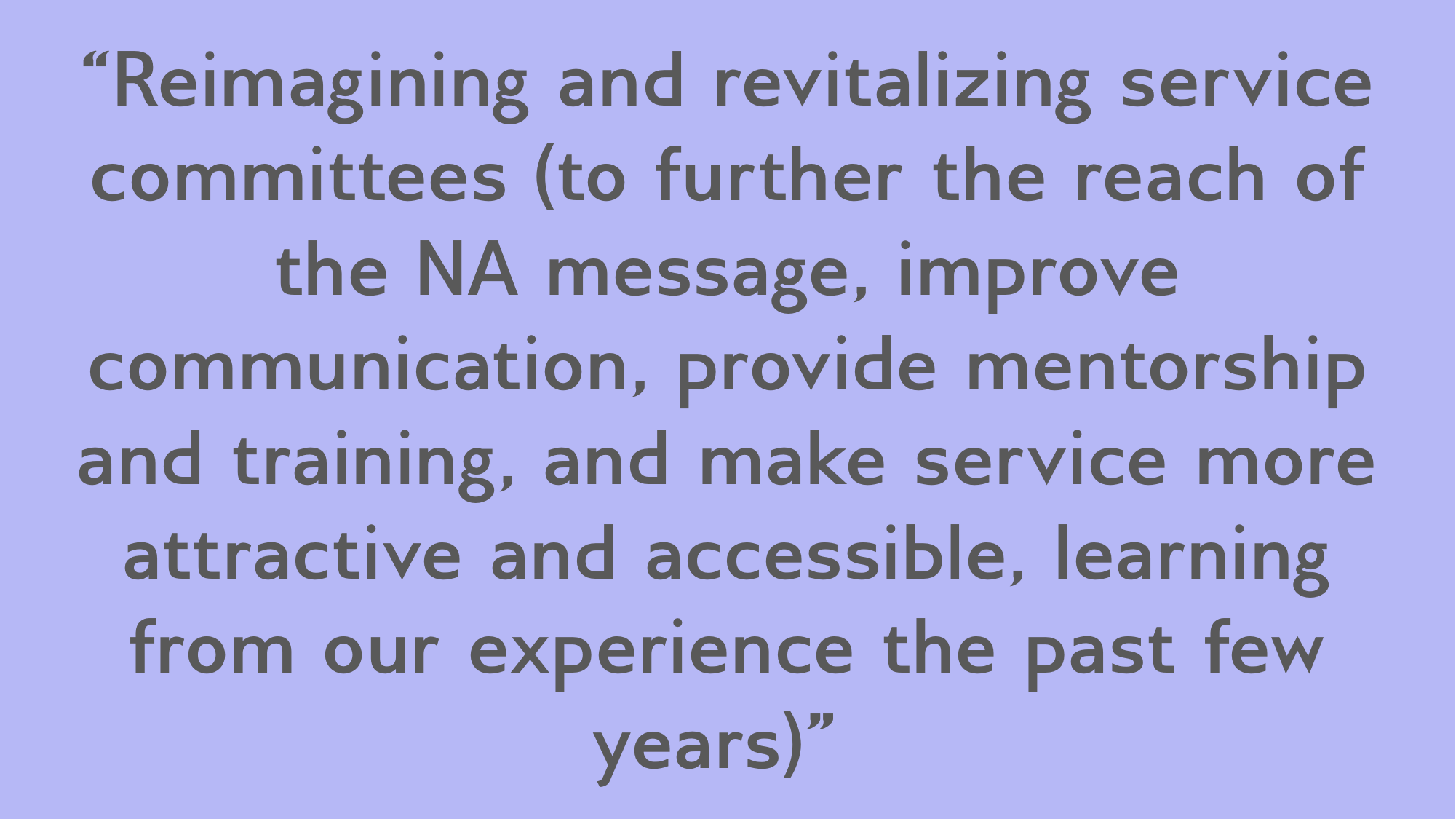

“Reimagining and revitalizing service committees (to further the reach of the NA message, improve communication, provide mentorship and training, and make service more attractive and accessible, learning from our experience the past few years)”